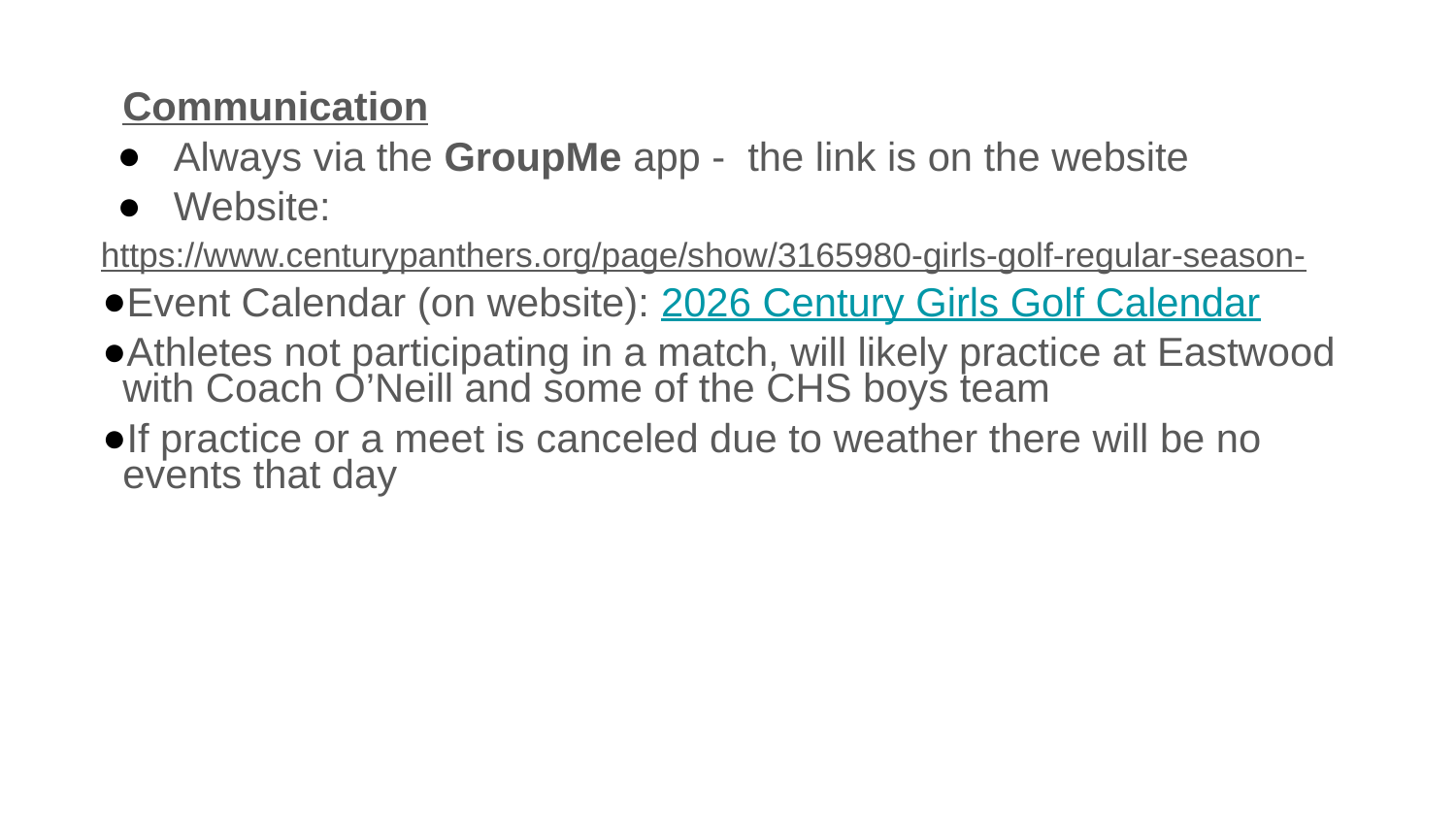

Communication
Always via the GroupMe app -  the link is on the website
Website:
https://www.centurypanthers.org/page/show/3165980-girls-golf-regular-season-
Event Calendar (on website): 2026 Century Girls Golf Calendar
Athletes not participating in a match, will likely practice at Eastwood with Coach O’Neill and some of the CHS boys team
If practice or a meet is canceled due to weather there will be no events that day